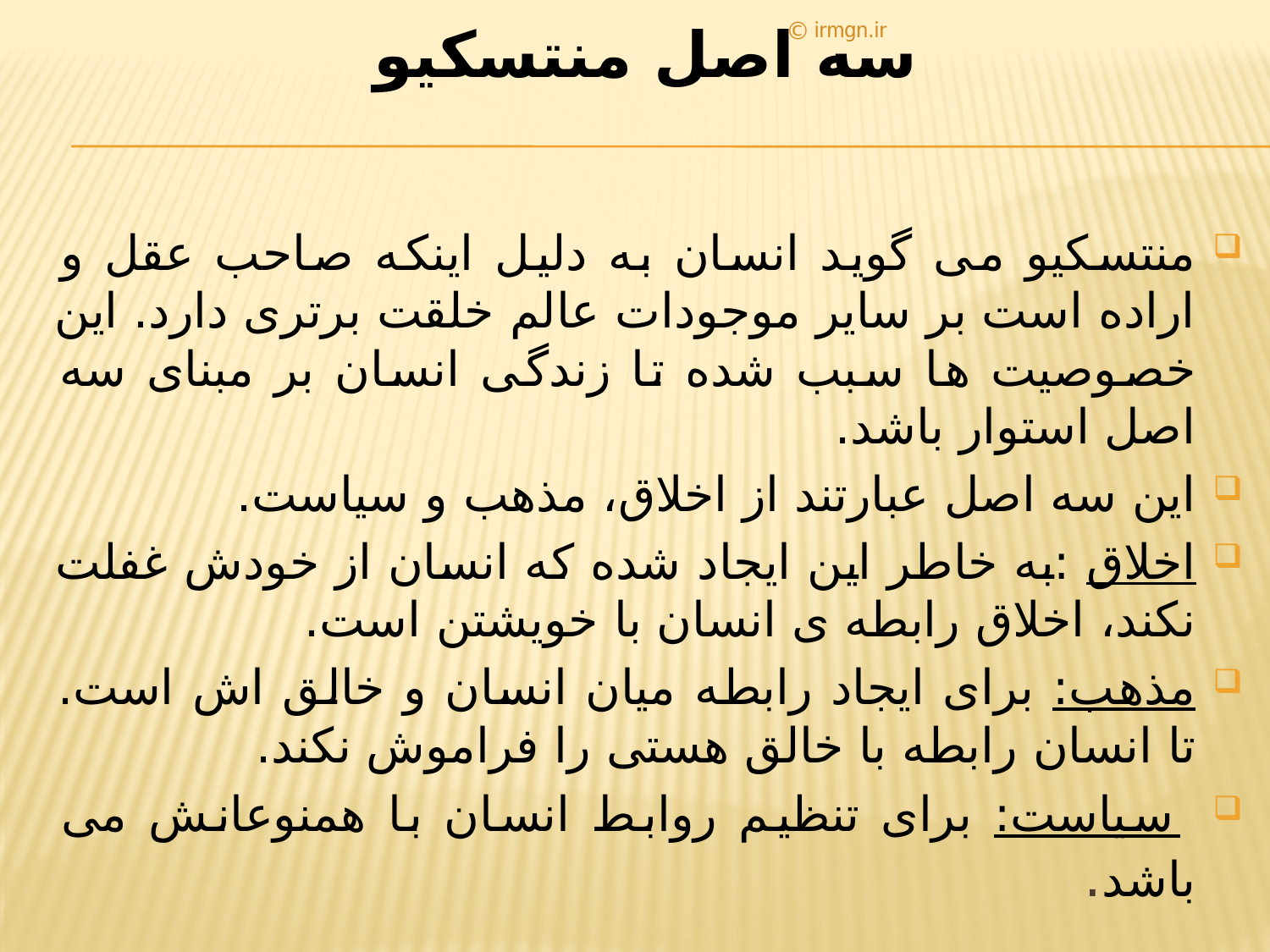

# سه اصل منتسکیو
© irmgn.ir
منتسکیو می گوید انسان به دلیل اینکه صاحب عقل و اراده است بر سایر موجودات عالم خلقت برتری دارد. این خصوصیت ها سبب شده تا زندگی انسان بر مبنای سه اصل استوار باشد.
این سه اصل عبارتند از اخلاق، مذهب و سیاست.
اخلاق :به خاطر این ایجاد شده که انسان از خودش غفلت نکند، اخلاق رابطه ی انسان با خویشتن است.
مذهب: برای ایجاد رابطه میان انسان و خالق اش است. تا انسان رابطه با خالق هستی را فراموش نکند.
 سیاست: برای تنظیم روابط انسان با همنوعانش می باشد.